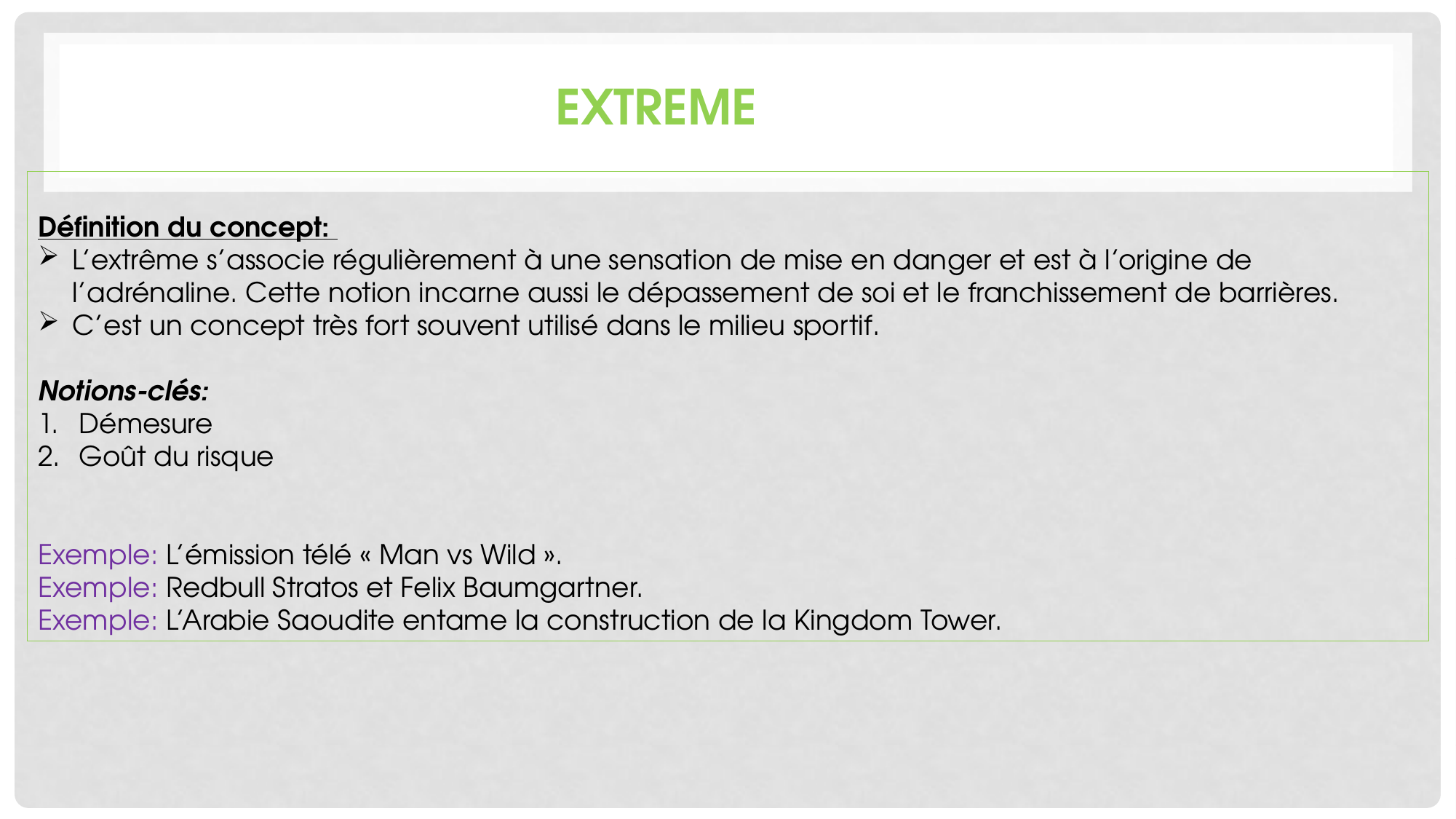

EXTREME

Définition du concept:
L’extrême s’associe régulièrement à une sensation de mise en danger et est à l’origine de l’adrénaline. Cette notion incarne aussi le dépassement de soi et le franchissement de barrières.
C’est un concept très fort souvent utilisé dans le milieu sportif.

Notions-clés:
Démesure
Goût du risque

Exemple: L’émission télé « Man vs Wild ».
Exemple: Redbull Stratos et Felix Baumgartner.
Exemple: L’Arabie Saoudite entame la construction de la Kingdom Tower.